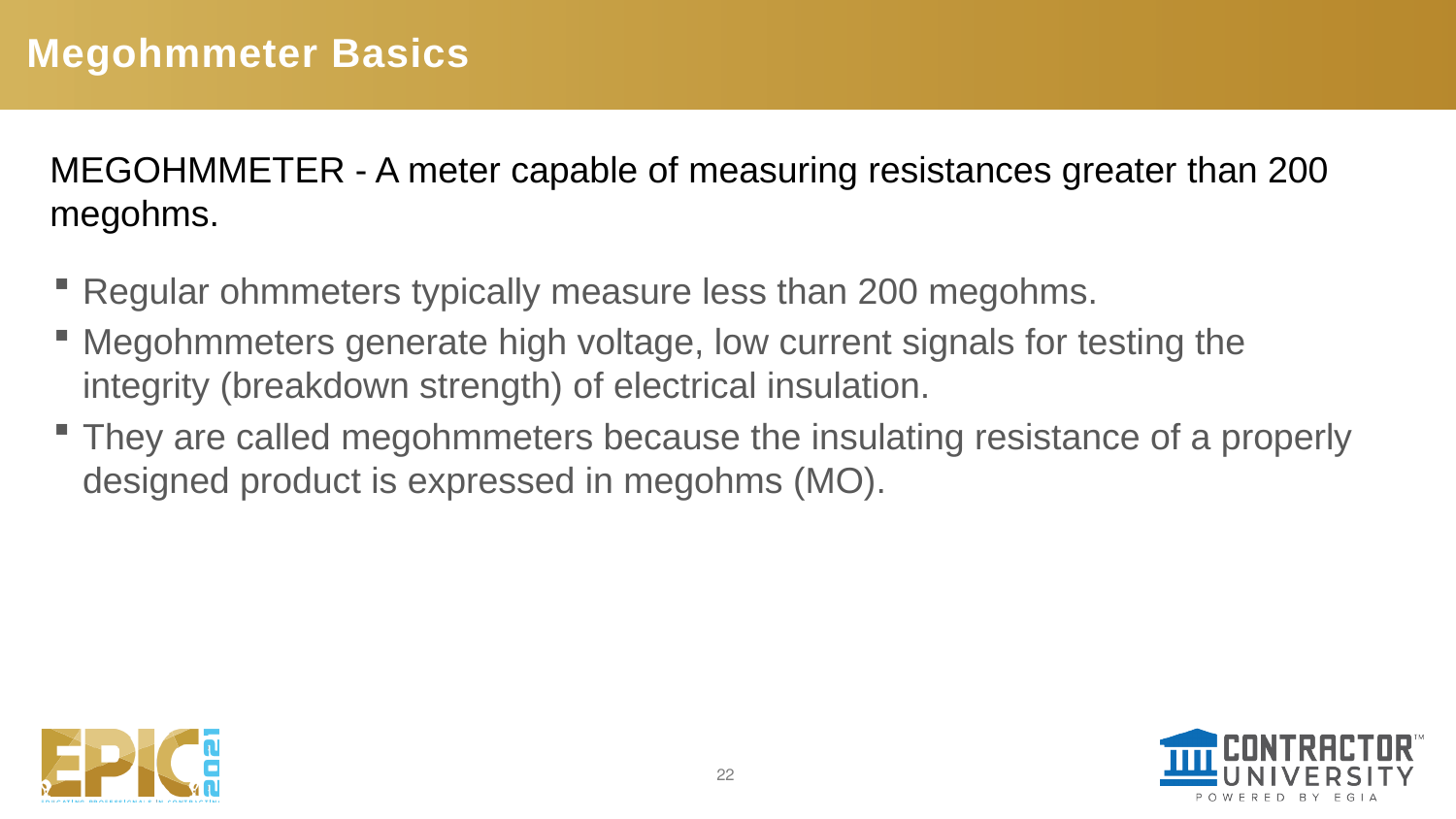

# Megohmmeter Basics
MEGOHMMETER - A meter capable of measuring resistances greater than 200 megohms.
Regular ohmmeters typically measure less than 200 megohms.
Megohmmeters generate high voltage, low current signals for testing the integrity (breakdown strength) of electrical insulation.
They are called megohmmeters because the insulating resistance of a properly designed product is expressed in megohms (MO).